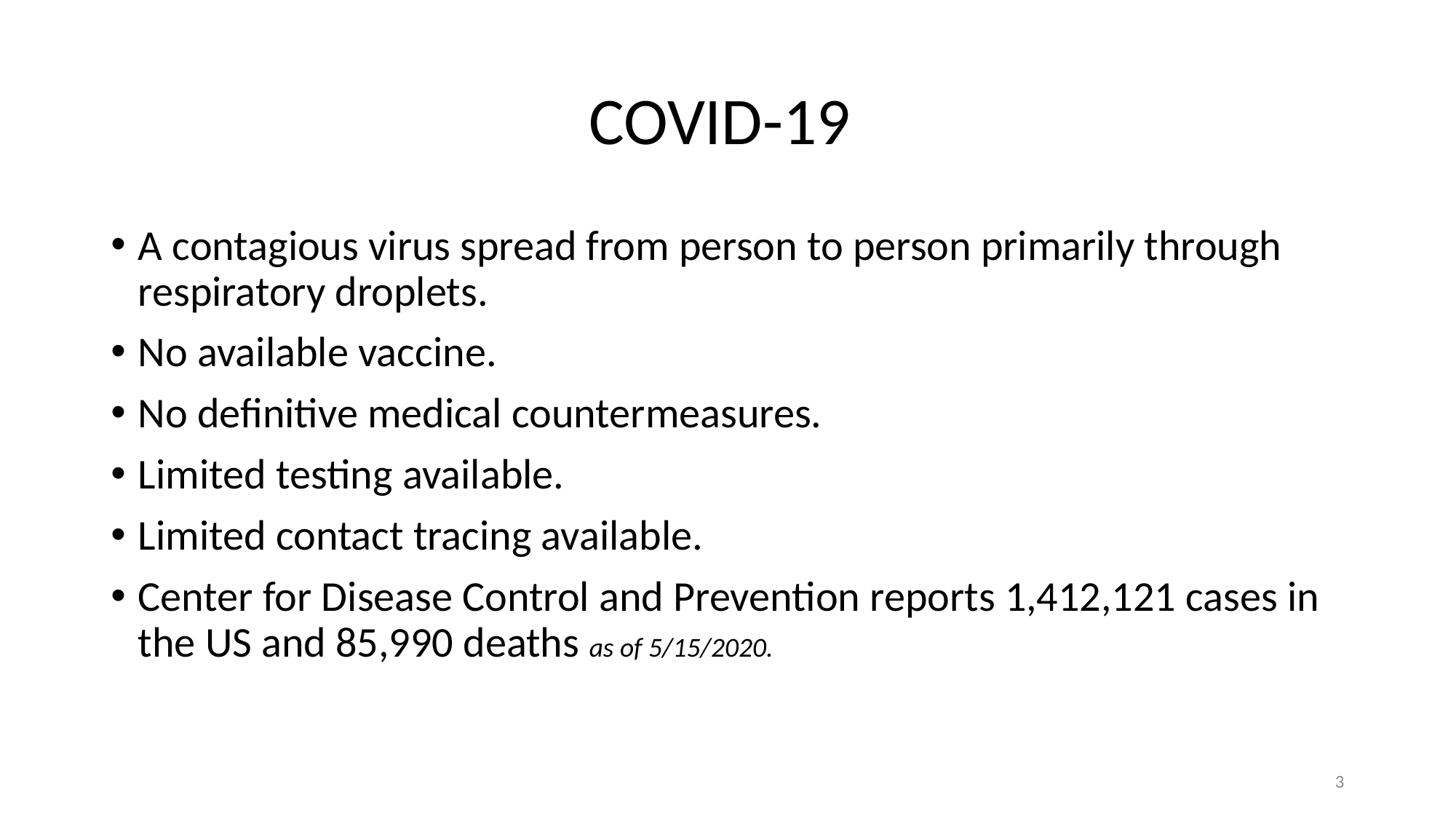

# COVID-19
A contagious virus spread from person to person primarily through respiratory droplets.
No available vaccine.
No definitive medical countermeasures.
Limited testing available.
Limited contact tracing available.
Center for Disease Control and Prevention reports 1,412,121 cases in the US and 85,990 deaths as of 5/15/2020.

3